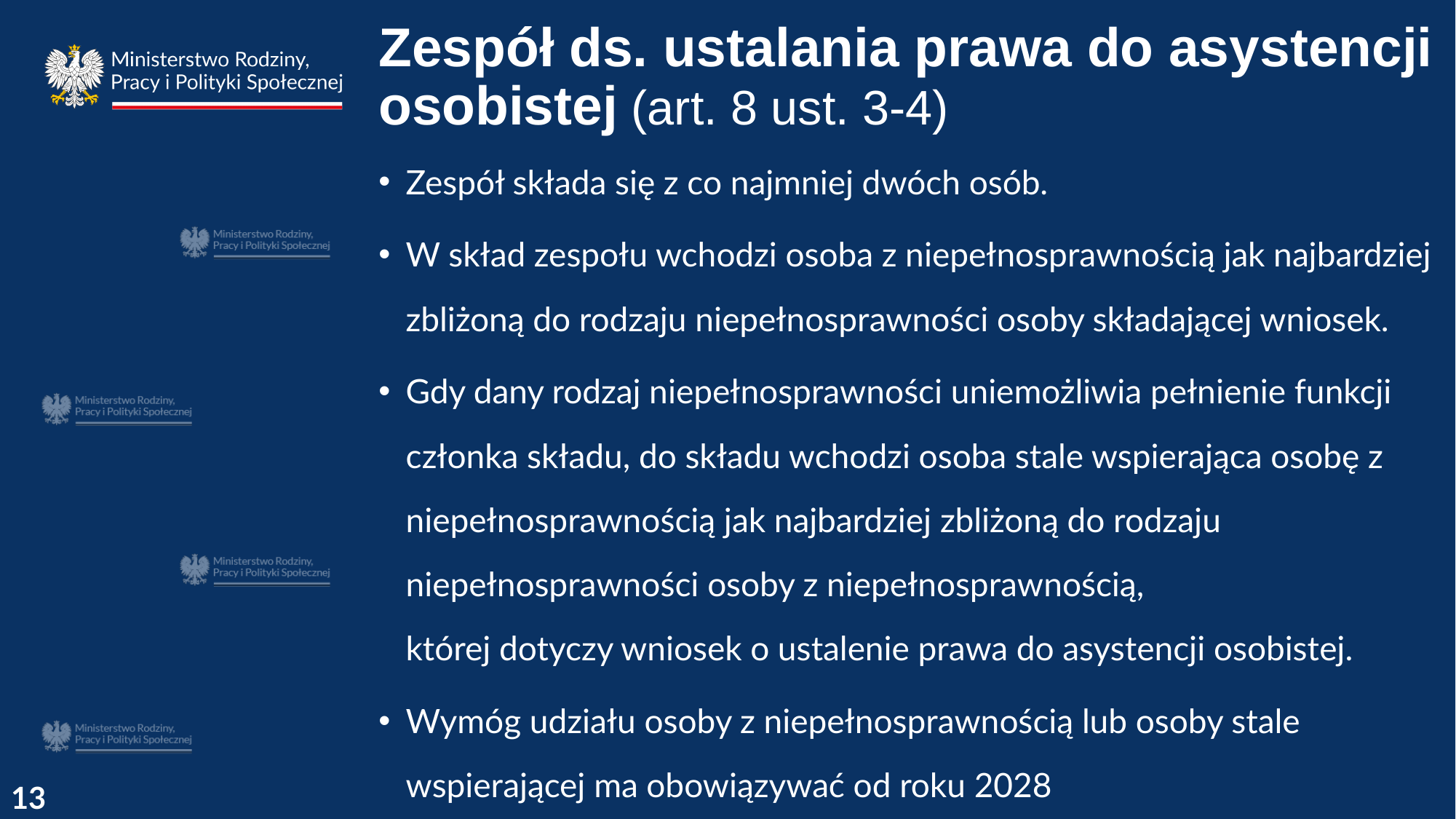

Zespół ds. ustalania prawa do asystencji osobistej (art. 8 ust. 3-4)
Zespół składa się z co najmniej dwóch osób.
W skład zespołu wchodzi osoba z niepełnosprawnością jak najbardziej zbliżoną do rodzaju niepełnosprawności osoby składającej wniosek.
Gdy dany rodzaj niepełnosprawności uniemożliwia pełnienie funkcji członka składu, do składu wchodzi osoba stale wspierająca osobę z niepełnosprawnością jak najbardziej zbliżoną do rodzaju niepełnosprawności osoby z niepełnosprawnością,
której dotyczy wniosek o ustalenie prawa do asystencji osobistej.
Wymóg udziału osoby z niepełnosprawnością lub osoby stale wspierającej ma obowiązywać od roku 2028
13